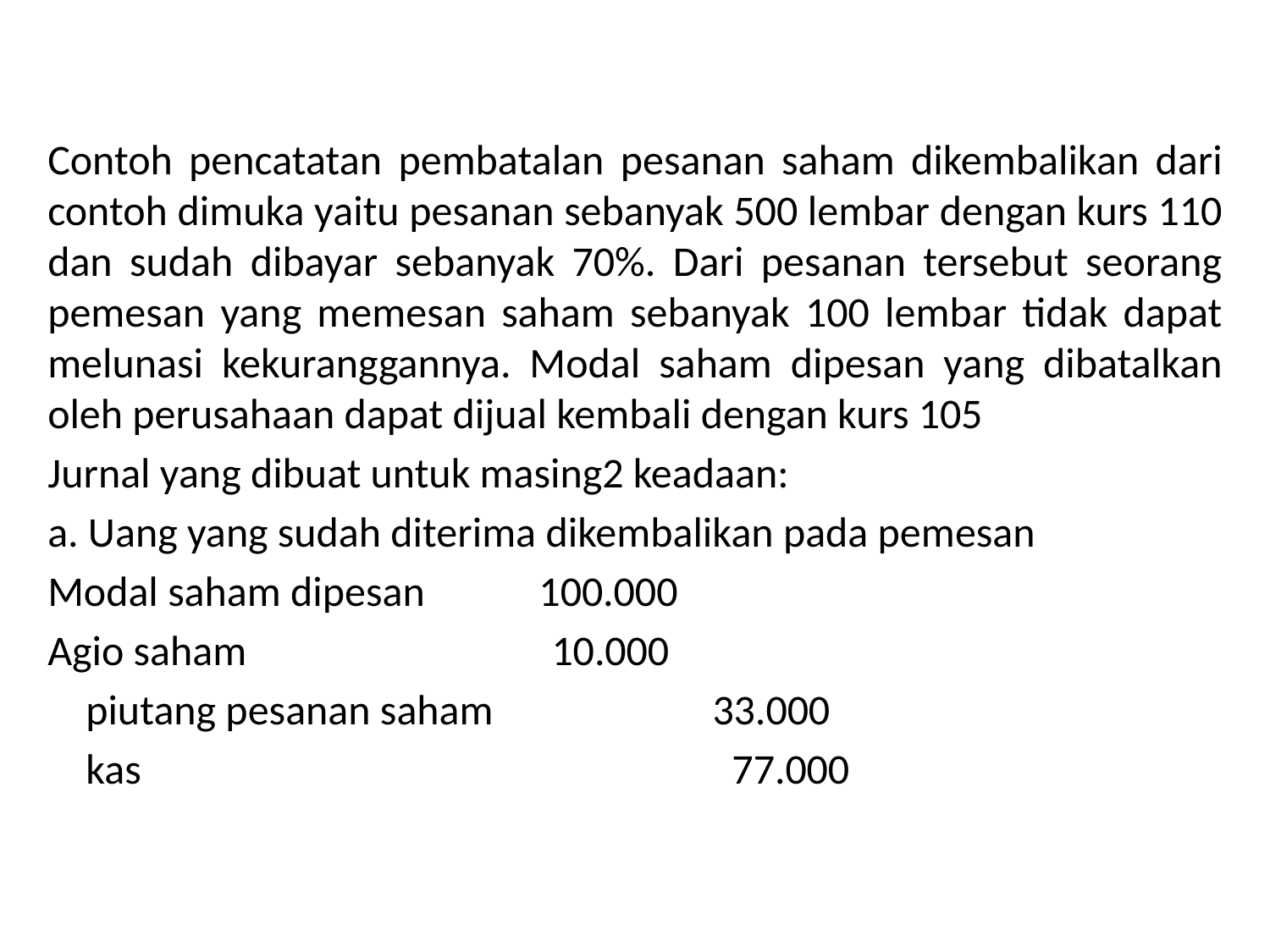

Contoh pencatatan pembatalan pesanan saham dikembalikan dari contoh dimuka yaitu pesanan sebanyak 500 lembar dengan kurs 110 dan sudah dibayar sebanyak 70%. Dari pesanan tersebut seorang pemesan yang memesan saham sebanyak 100 lembar tidak dapat melunasi kekuranggannya. Modal saham dipesan yang dibatalkan oleh perusahaan dapat dijual kembali dengan kurs 105
Jurnal yang dibuat untuk masing2 keadaan:
a. Uang yang sudah diterima dikembalikan pada pemesan
Modal saham dipesan            100.000
Agio saham                                10.000
    piutang pesanan saham                       33.000
    kas                                                              77.000